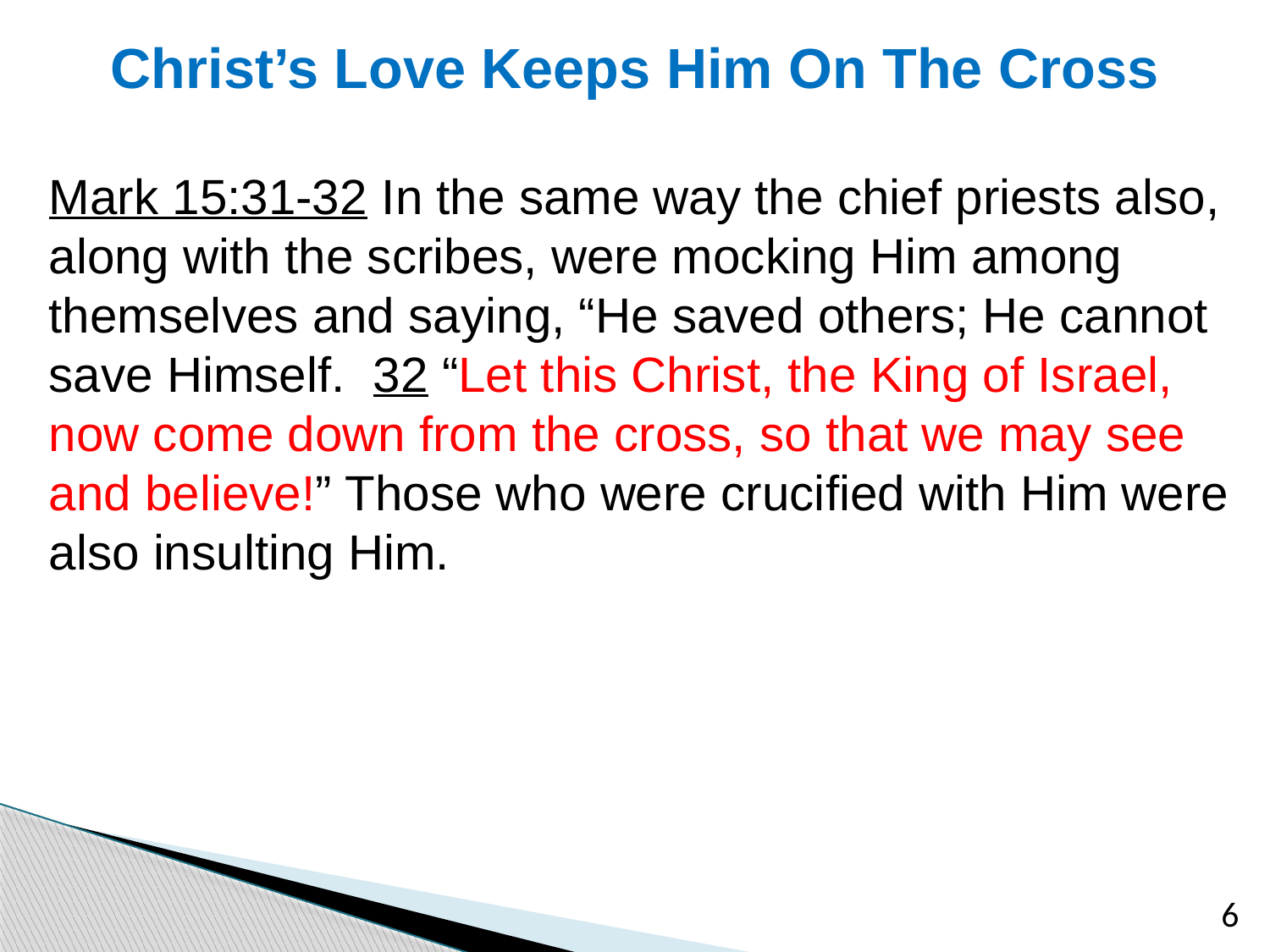

# Christ’s Love Keeps Him On The Cross
Mark 15:31-32 In the same way the chief priests also, along with the scribes, were mocking Him among themselves and saying, “He saved others; He cannot save Himself.  32 “Let this Christ, the King of Israel, now come down from the cross, so that we may see and believe!” Those who were crucified with Him were also insulting Him.

6